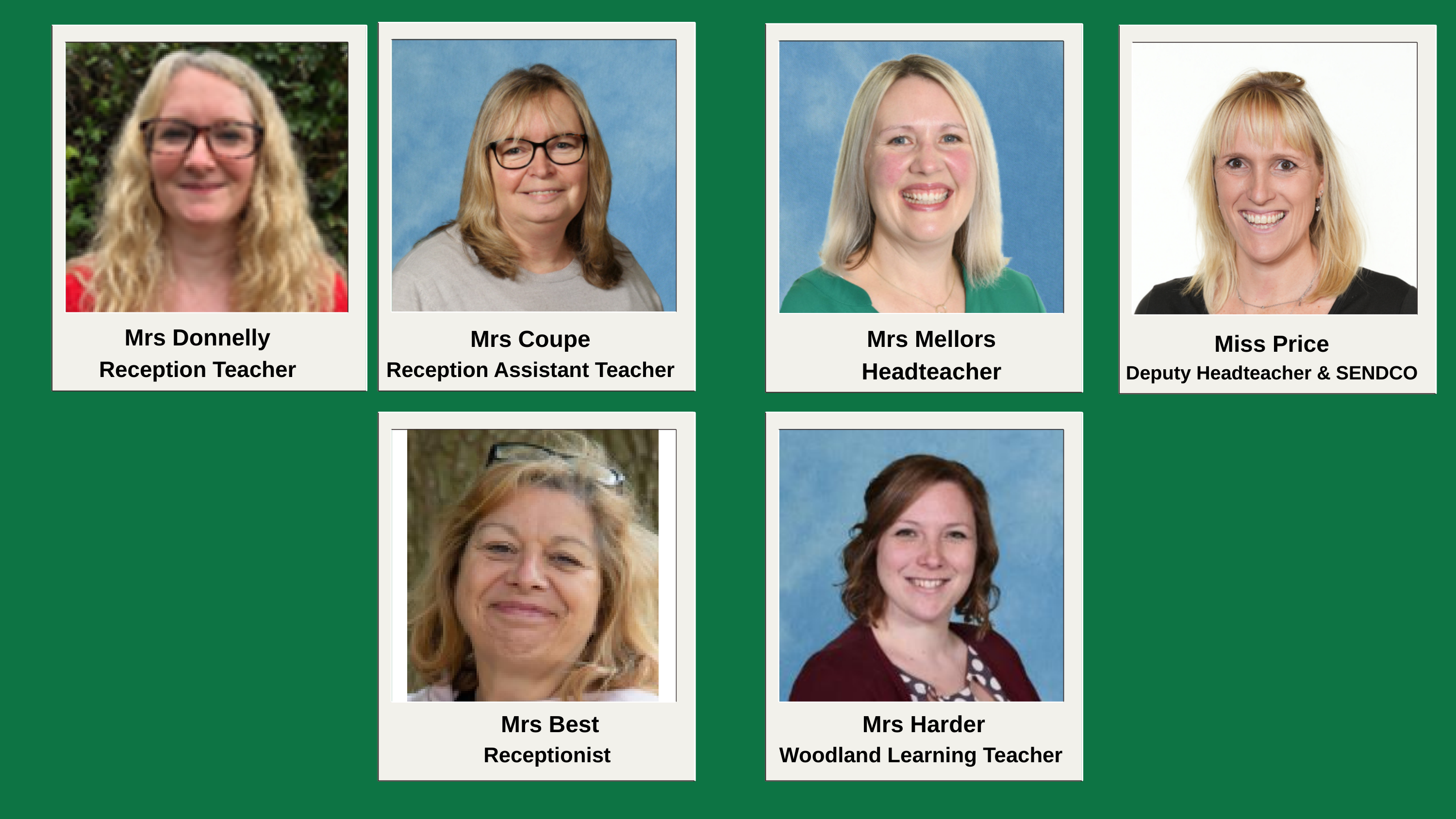

Mrs Donnelly
Reception Teacher
Mrs Coupe
Reception Assistant Teacher
Mrs Mellors
Headteacher
Miss Price
Deputy Headteacher & SENDCO

Mrs Best
Receptionist
Mrs Harder
Woodland Learning Teacher